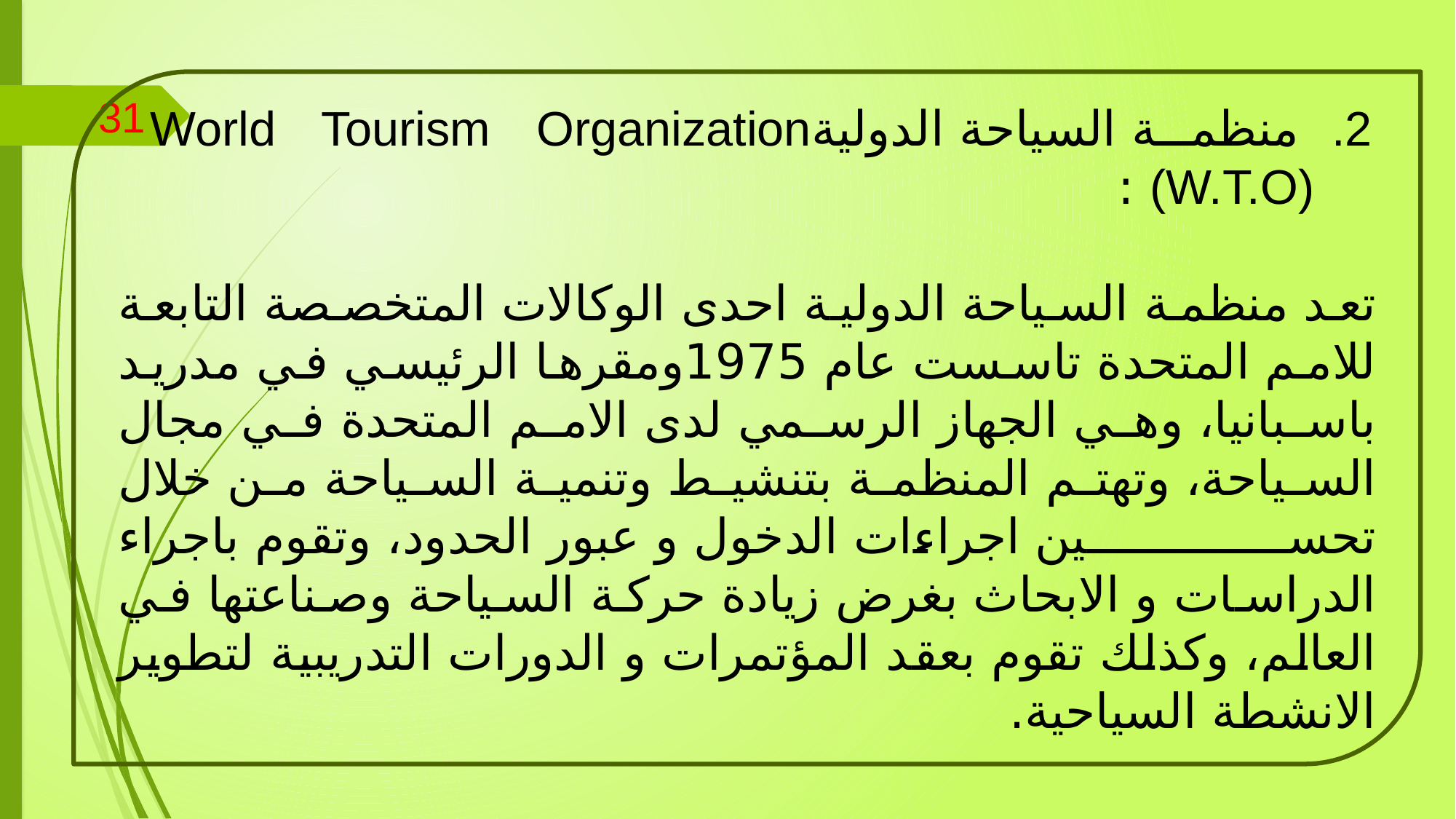

منظمة السياحة الدوليةWorld Tourism Organization (W.T.O) :

تعد منظمة السياحة الدولية احدى الوكالات المتخصصة التابعة للامم المتحدة تاسست عام 1975ومقرها الرئيسي في مدريد باسبانيا، وهي الجهاز الرسمي لدى الامم المتحدة في مجال السياحة، وتهتم المنظمة بتنشيط وتنمية السياحة من خلال تحسين اجراءات الدخول و عبور الحدود، وتقوم باجراء الدراسات و الابحاث بغرض زيادة حركة السياحة وصناعتها في العالم، وكذلك تقوم بعقد المؤتمرات و الدورات التدريبية لتطوير الانشطة السياحية.
31